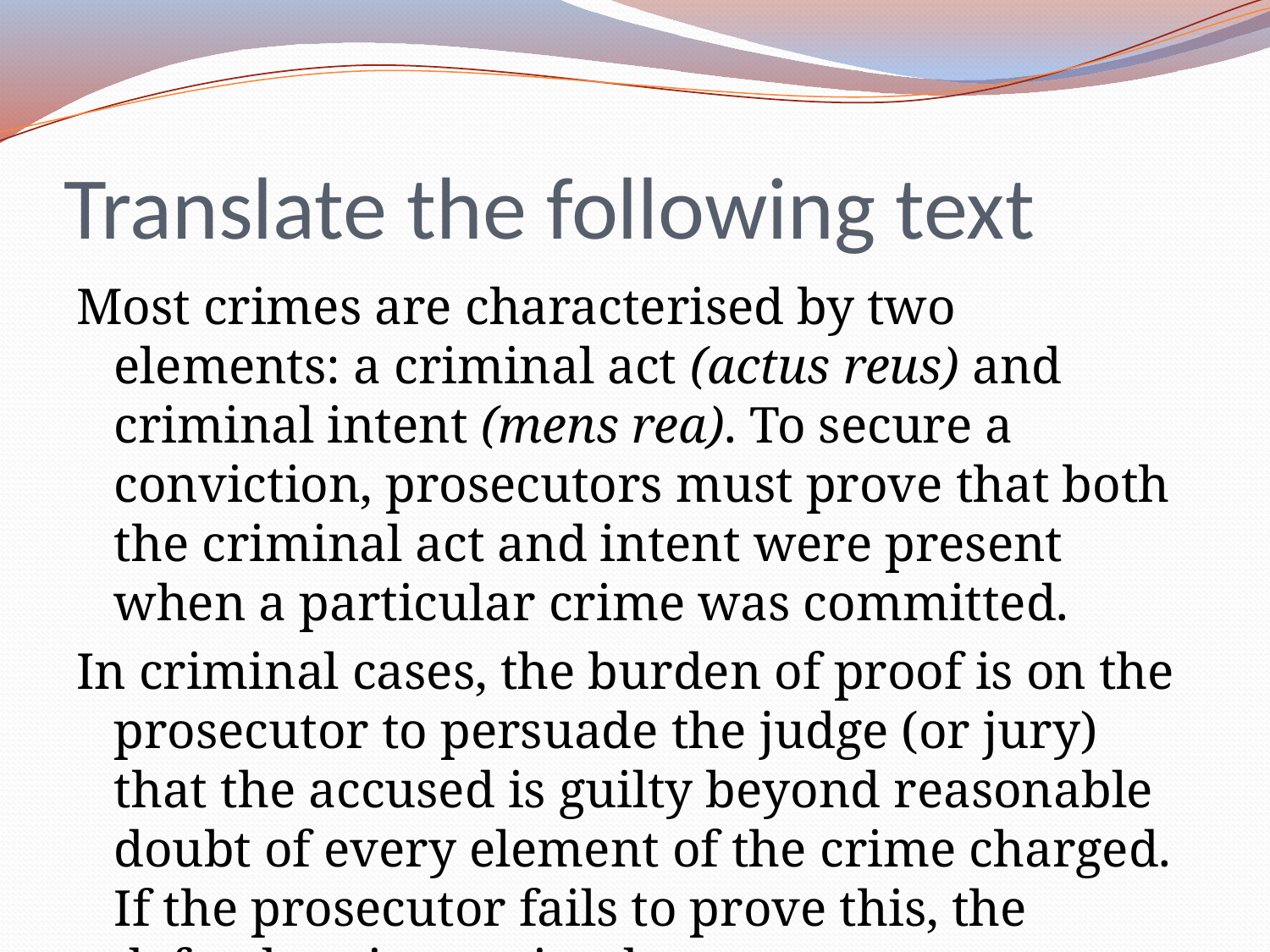

# Translate the following text
Most crimes are characterised by two elements: a criminal act (actus reus) and criminal intent (mens rea). To secure a conviction, prosecutors must prove that both the criminal act and intent were present when a particular crime was committed.
In criminal cases, the burden of proof is on the prosecutor to persuade the judge (or jury) that the accused is guilty beyond reasonable doubt of every element of the crime charged. If the prosecutor fails to prove this, the defendant is acquitted.